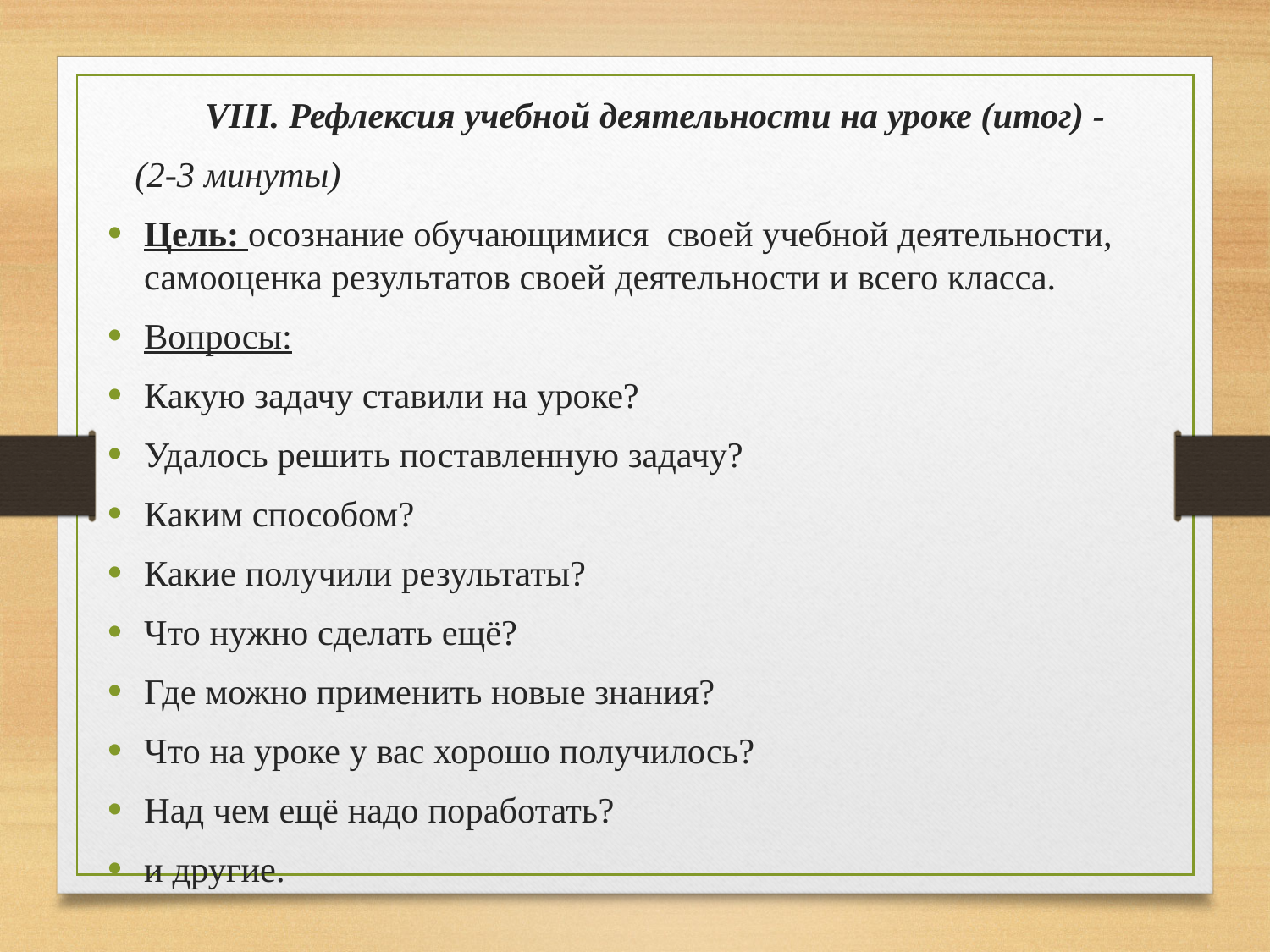

VIII. Рефлексия учебной деятельности на уроке (итог) -
   (2-3 минуты)
Цель: осознание обучающимися  своей учебной деятельности, самооценка результатов своей деятельности и всего класса.
Вопросы:
Какую задачу ставили на уроке?
Удалось решить поставленную задачу?
Каким способом?
Какие получили результаты?
Что нужно сделать ещё?
Где можно применить новые знания?
Что на уроке у вас хорошо получилось?
Над чем ещё надо поработать?
и другие.